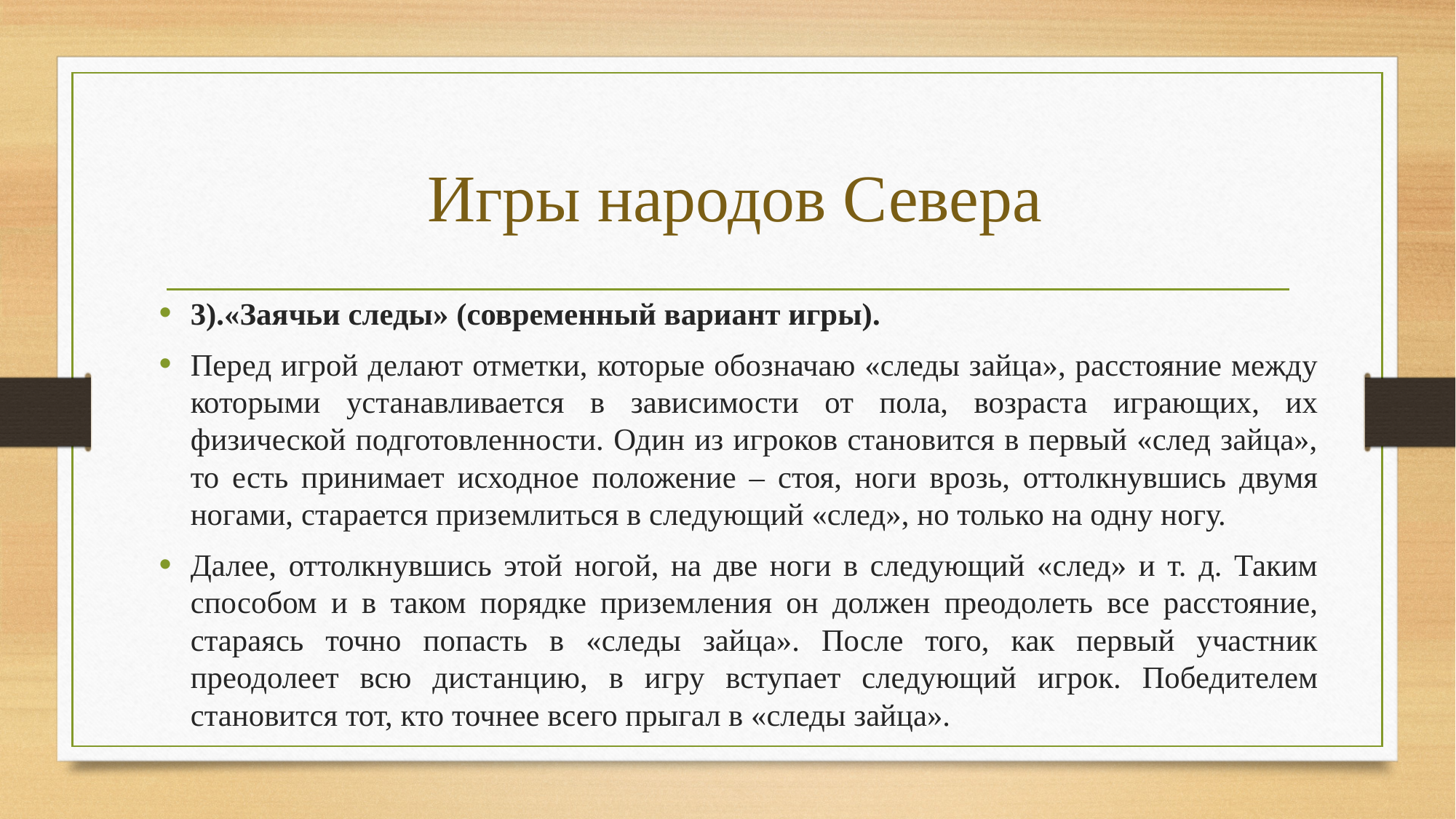

# Игры народов Севера
3).«Заячьи следы» (современный вариант игры).
Перед игрой делают отметки, которые обозначаю «следы зайца», расстояние между которыми устанавливается в зависимости от пола, возраста играющих, их физической подготовленности. Один из игроков становится в первый «след зайца», то есть принимает исходное положение – стоя, ноги врозь, оттолкнувшись двумя ногами, старается приземлиться в следующий «след», но только на одну ногу.
Далее, оттолкнувшись этой ногой, на две ноги в следующий «след» и т. д. Таким способом и в таком порядке приземления он должен преодолеть все расстояние, стараясь точно попасть в «следы зайца». После того, как первый участник преодолеет всю дистанцию, в игру вступает следующий игрок. Победителем становится тот, кто точнее всего прыгал в «следы зайца».